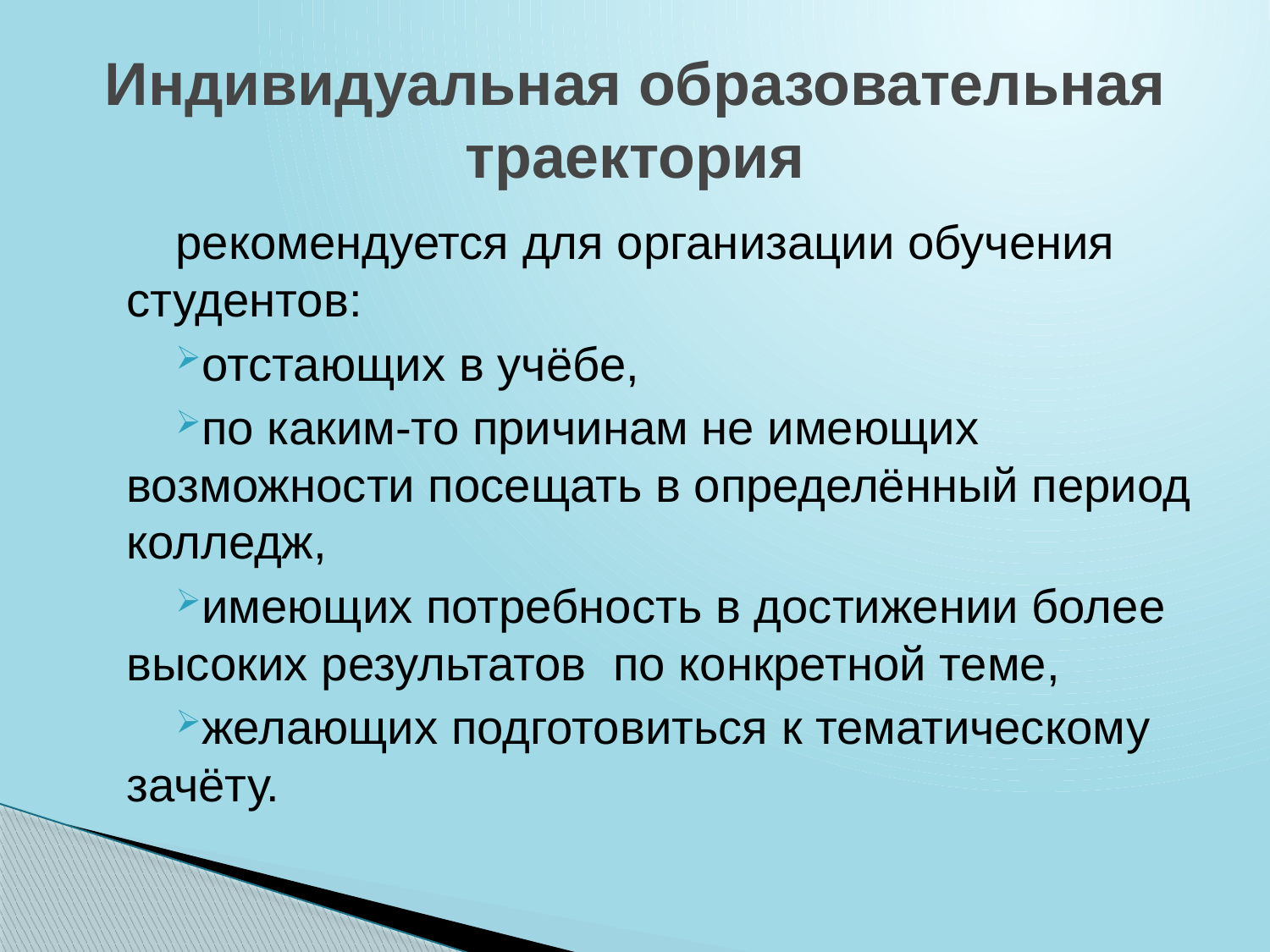

# Индивидуальная образовательная траектория
рекомендуется для организации обучения студентов:
отстающих в учёбе,
по каким-то причинам не имеющих возможности посещать в определённый период колледж,
имеющих потребность в достижении более высоких результатов  по конкретной теме,
желающих подготовиться к тематическому зачёту.